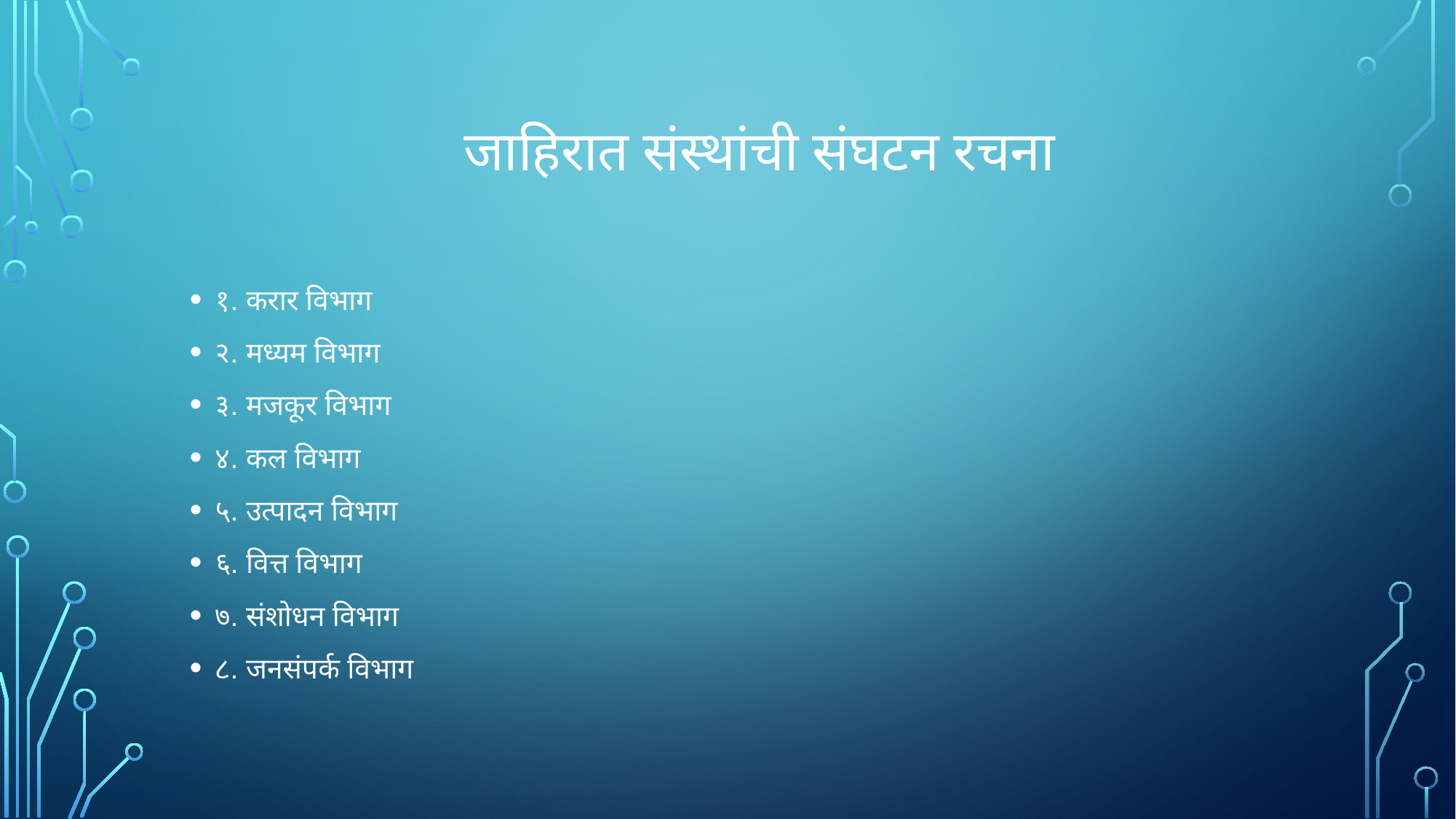

# जाहिरात संस्थांची संघटन रचना
१. करार विभाग
२. मध्यम विभाग
३. मजकूर विभाग
४. कल विभाग
५. उत्पादन विभाग
६. वित्त विभाग
७. संशोधन विभाग
८. जनसंपर्क विभाग